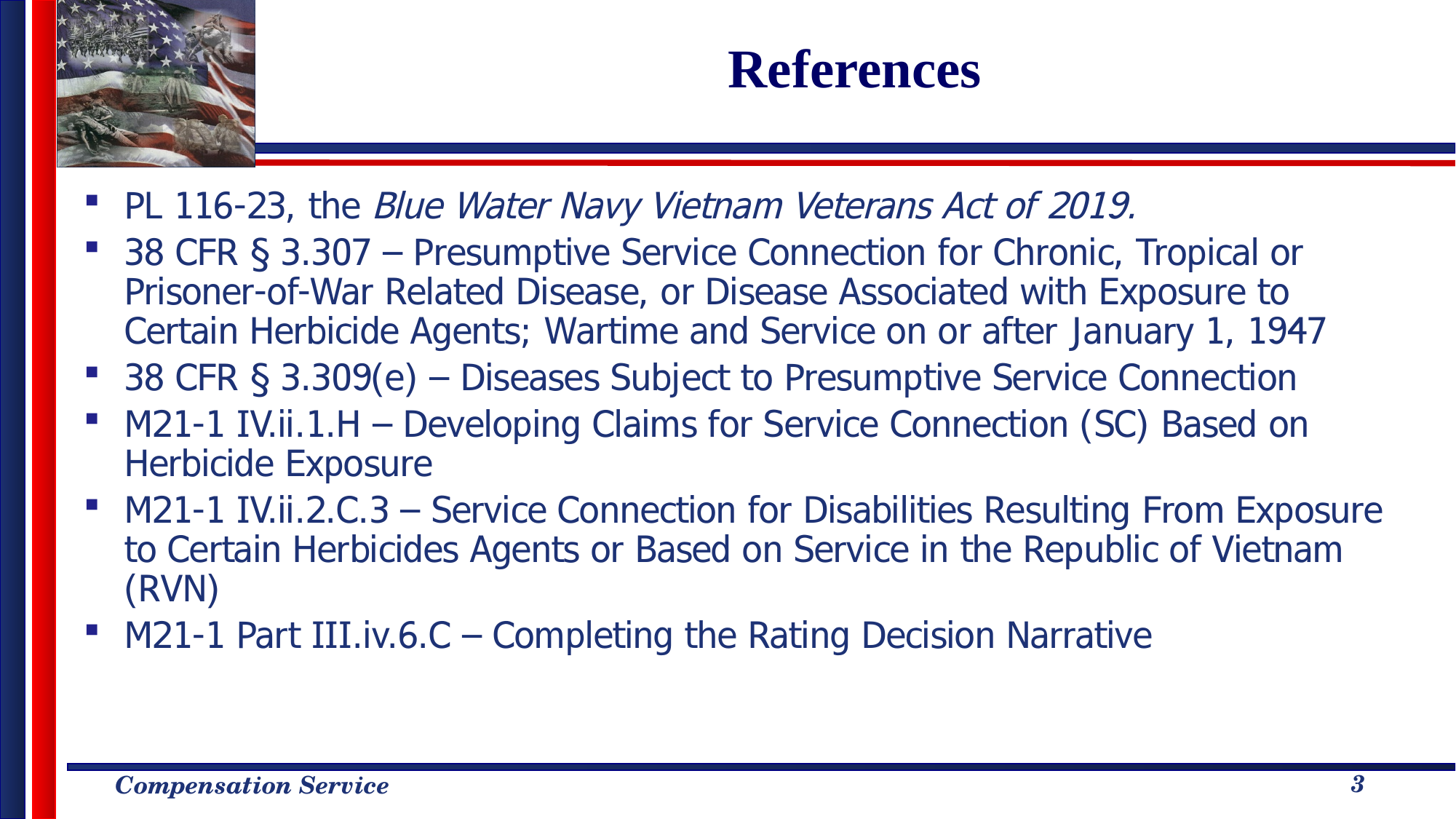

# References
PL 116-23, the Blue Water Navy Vietnam Veterans Act of 2019.
38 CFR § 3.307 – Presumptive Service Connection for Chronic, Tropical or Prisoner-of-War Related Disease, or Disease Associated with Exposure to Certain Herbicide Agents; Wartime and Service on or after January 1, 1947
38 CFR § 3.309(e) – Diseases Subject to Presumptive Service Connection
M21-1 IV.ii.1.H – Developing Claims for Service Connection (SC) Based on Herbicide Exposure
M21-1 IV.ii.2.C.3 – Service Connection for Disabilities Resulting From Exposure to Certain Herbicides Agents or Based on Service in the Republic of Vietnam (RVN)
M21-1 Part III.iv.6.C – Completing the Rating Decision Narrative

3